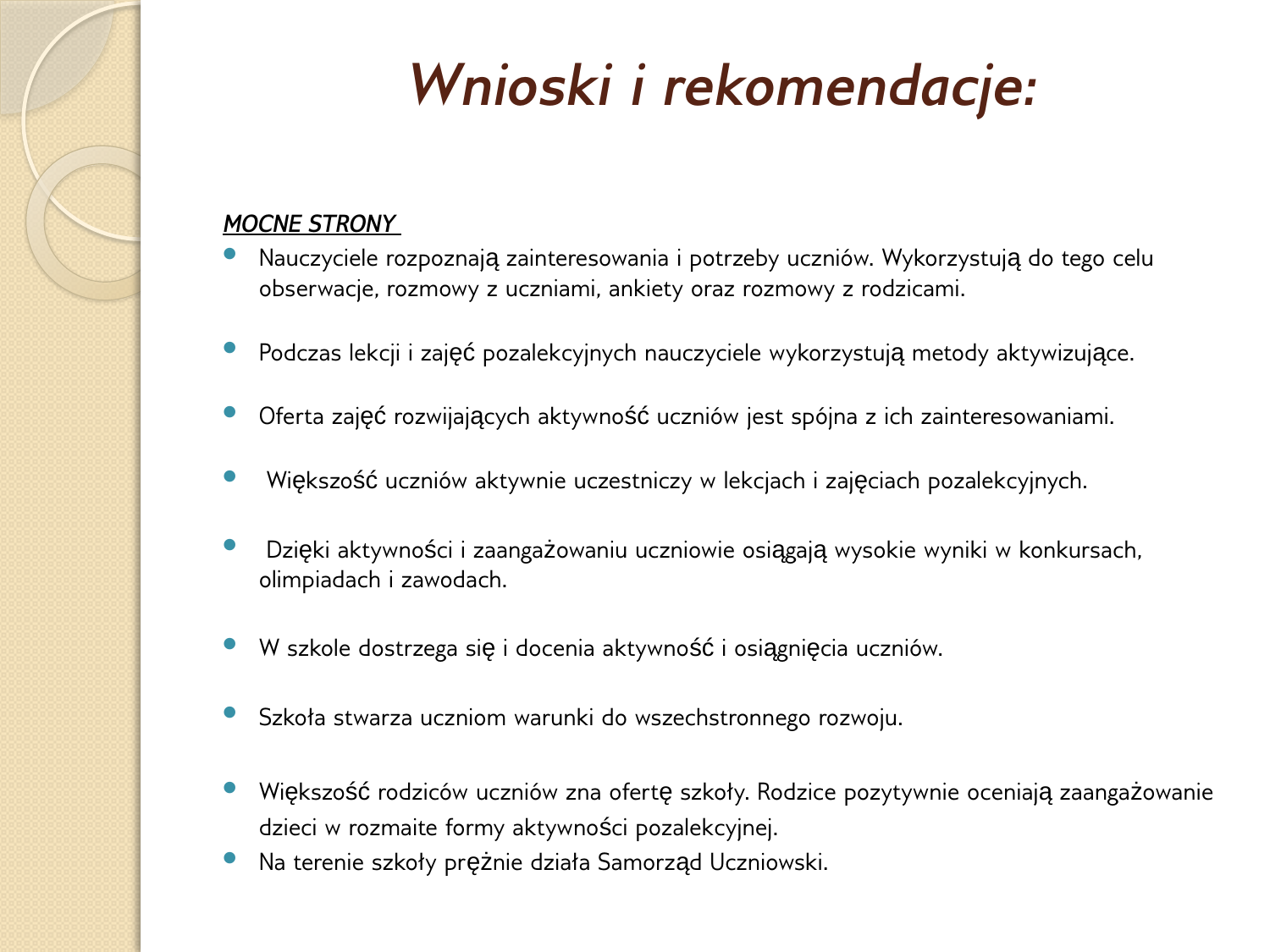

# Wnioski i rekomendacje:
MOCNE STRONY
Nauczyciele rozpoznają zainteresowania i potrzeby uczniów. Wykorzystują do tego celu obserwacje, rozmowy z uczniami, ankiety oraz rozmowy z rodzicami.
Podczas lekcji i zajęć pozalekcyjnych nauczyciele wykorzystują metody aktywizujące.
Oferta zajęć rozwijających aktywność uczniów jest spójna z ich zainteresowaniami.
 Większość uczniów aktywnie uczestniczy w lekcjach i zajęciach pozalekcyjnych.

 Dzięki aktywności i zaangażowaniu uczniowie osiągają wysokie wyniki w konkursach, olimpiadach i zawodach.

W szkole dostrzega się i docenia aktywność i osiągnięcia uczniów.

Szkoła stwarza uczniom warunki do wszechstronnego rozwoju.

Większość rodziców uczniów zna ofertę szkoły. Rodzice pozytywnie oceniają zaangażowanie dzieci w rozmaite formy aktywności pozalekcyjnej.
Na terenie szkoły prężnie działa Samorząd Uczniowski.